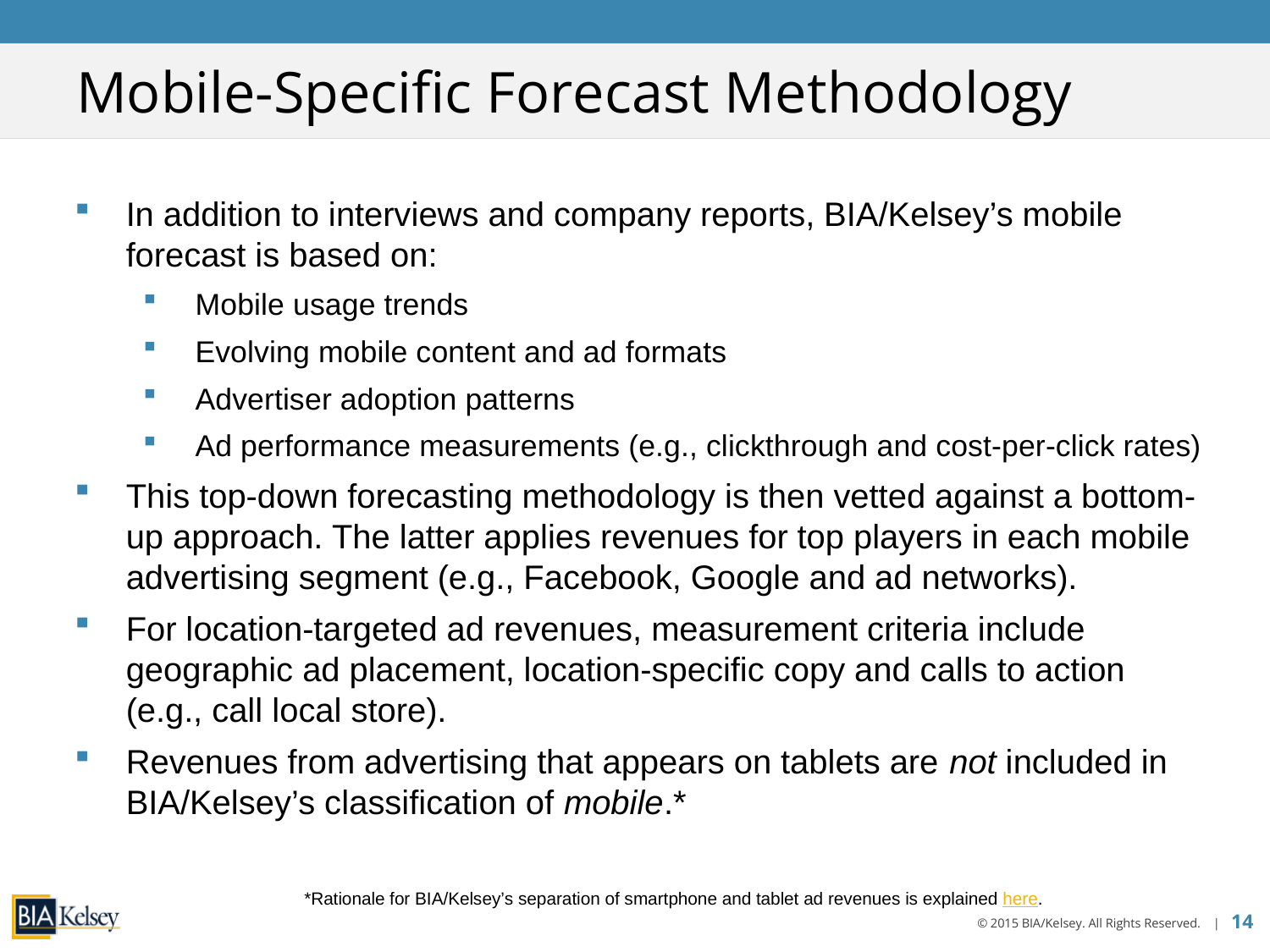

# Mobile-Specific Forecast Methodology
In addition to interviews and company reports, BIA/Kelsey’s mobile forecast is based on:
Mobile usage trends
Evolving mobile content and ad formats
Advertiser adoption patterns
Ad performance measurements (e.g., clickthrough and cost-per-click rates)
This top-down forecasting methodology is then vetted against a bottom-up approach. The latter applies revenues for top players in each mobile advertising segment (e.g., Facebook, Google and ad networks).
For location-targeted ad revenues, measurement criteria include geographic ad placement, location-specific copy and calls to action (e.g., call local store).
Revenues from advertising that appears on tablets are not included in BIA/Kelsey’s classification of mobile.*

*Rationale for BIA/Kelsey’s separation of smartphone and tablet ad revenues is explained here.